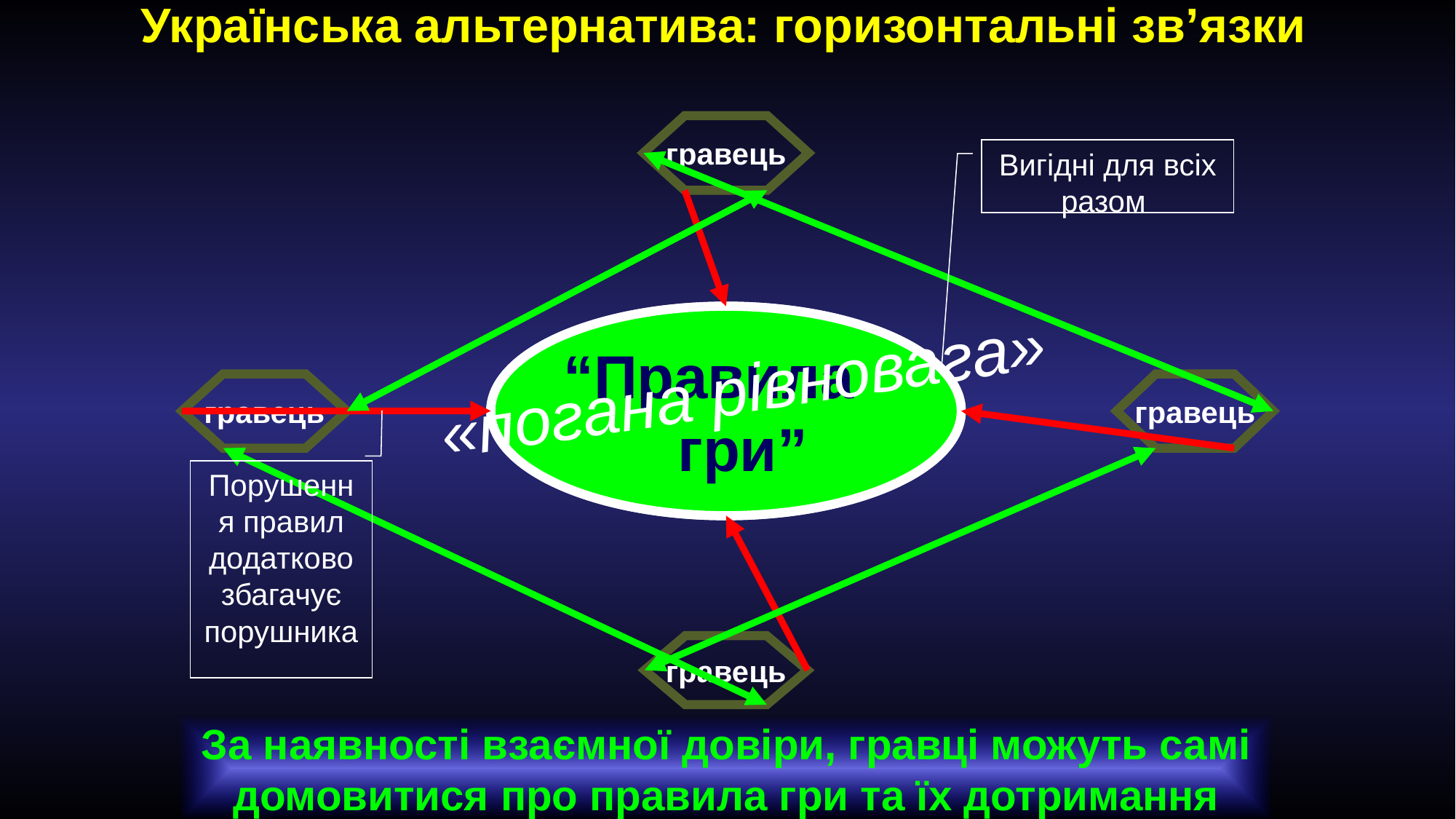

Українська альтернатива: горизонтальні зв’язки
гравець
Вигідні для всіх разом
“Правила гри”
“Правила     гри”
«погана рівновага»
гравець
гравець
Порушення правил додатково збагачує порушника
гравець
За наявності взаємної довіри, гравці можуть самі домовитися про правила гри та їх дотримання